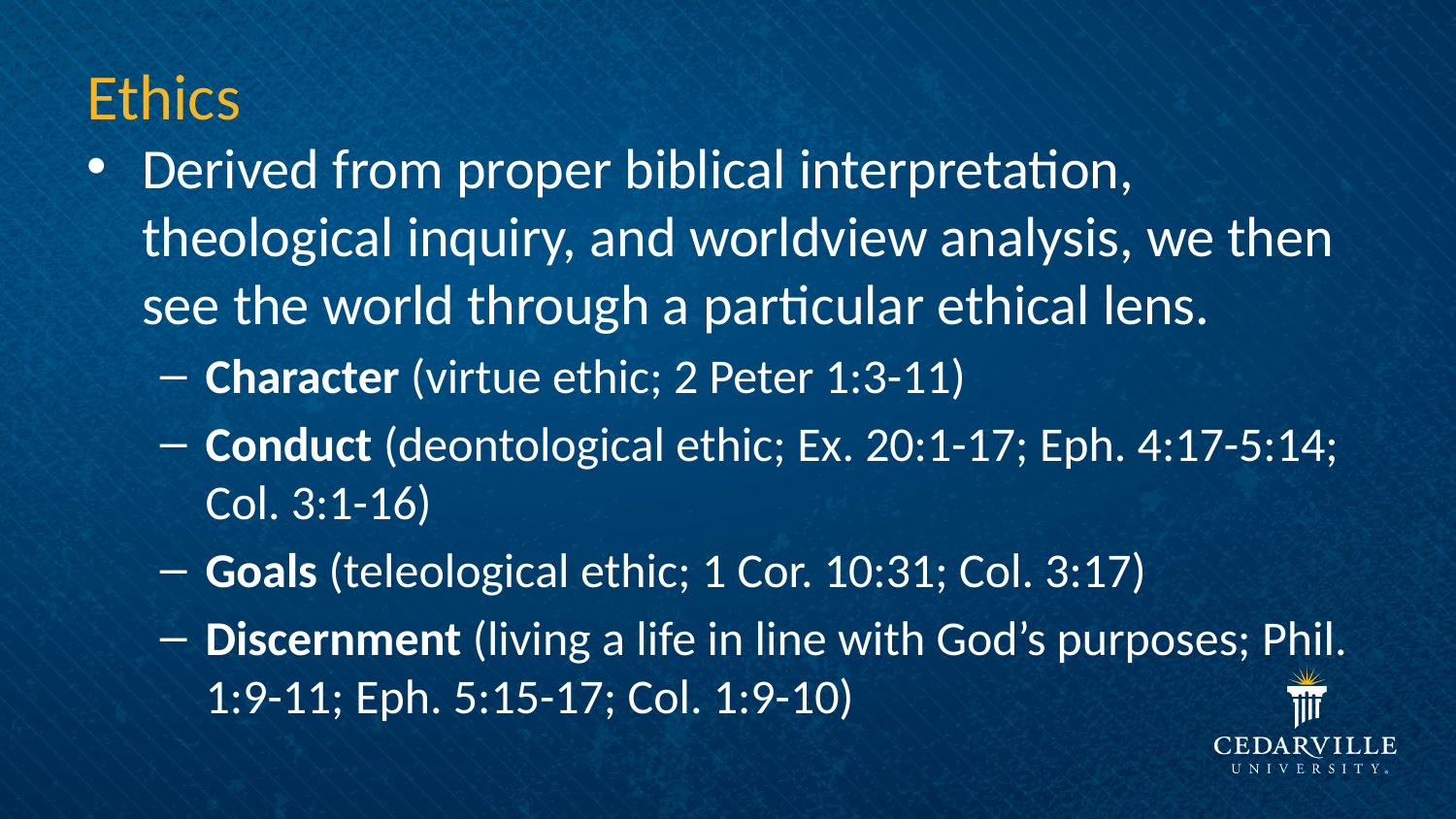

# Ethics
Derived from proper biblical interpretation, theological inquiry, and worldview analysis, we then see the world through a particular ethical lens.
Character (virtue ethic; 2 Peter 1:3-11)
Conduct (deontological ethic; Ex. 20:1-17; Eph. 4:17-5:14; Col. 3:1-16)
Goals (teleological ethic; 1 Cor. 10:31; Col. 3:17)
Discernment (living a life in line with God’s purposes; Phil. 1:9-11; Eph. 5:15-17; Col. 1:9-10)